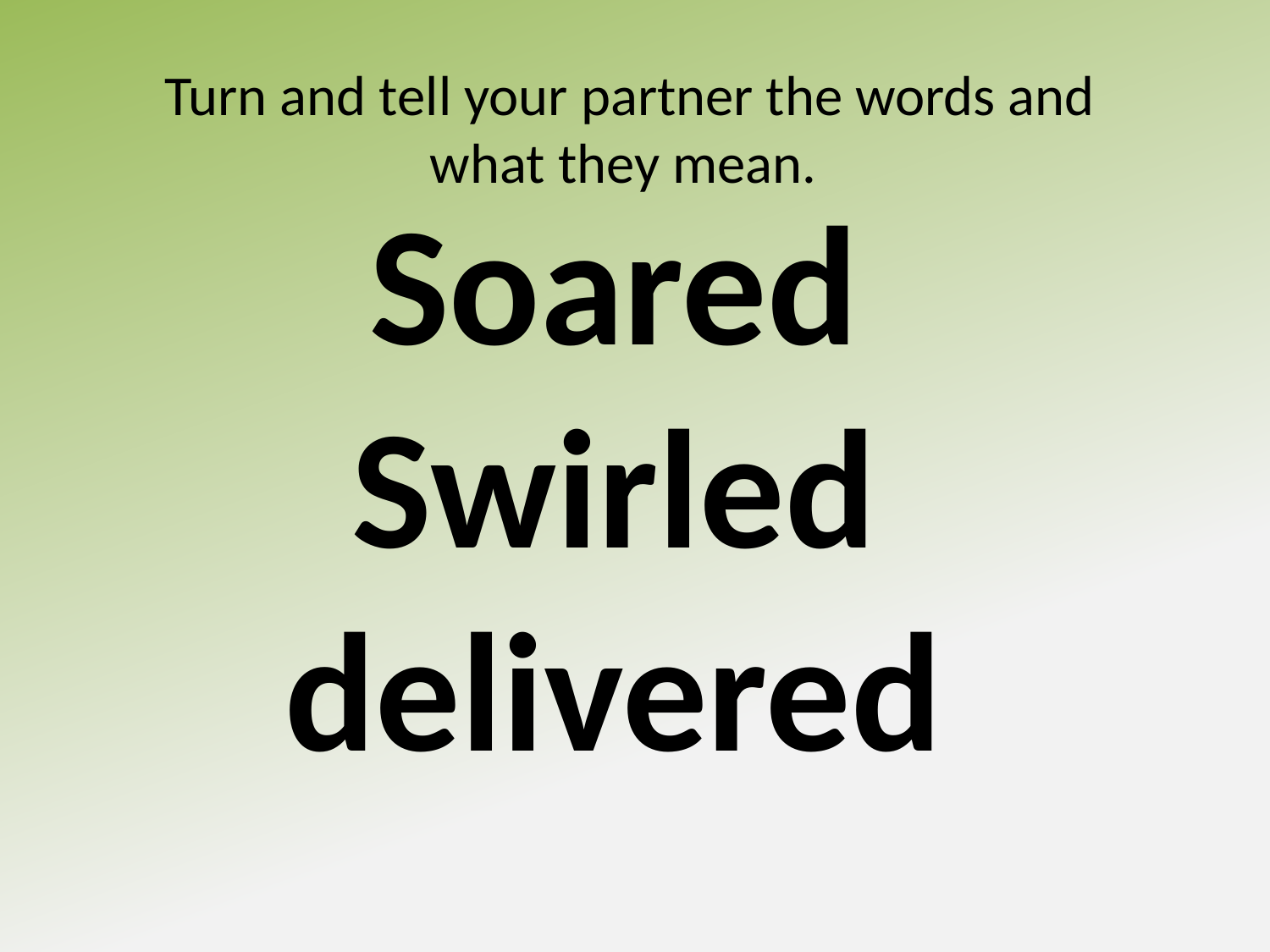

Turn and tell your partner the words and what they mean.
Soared
Swirled
delivered